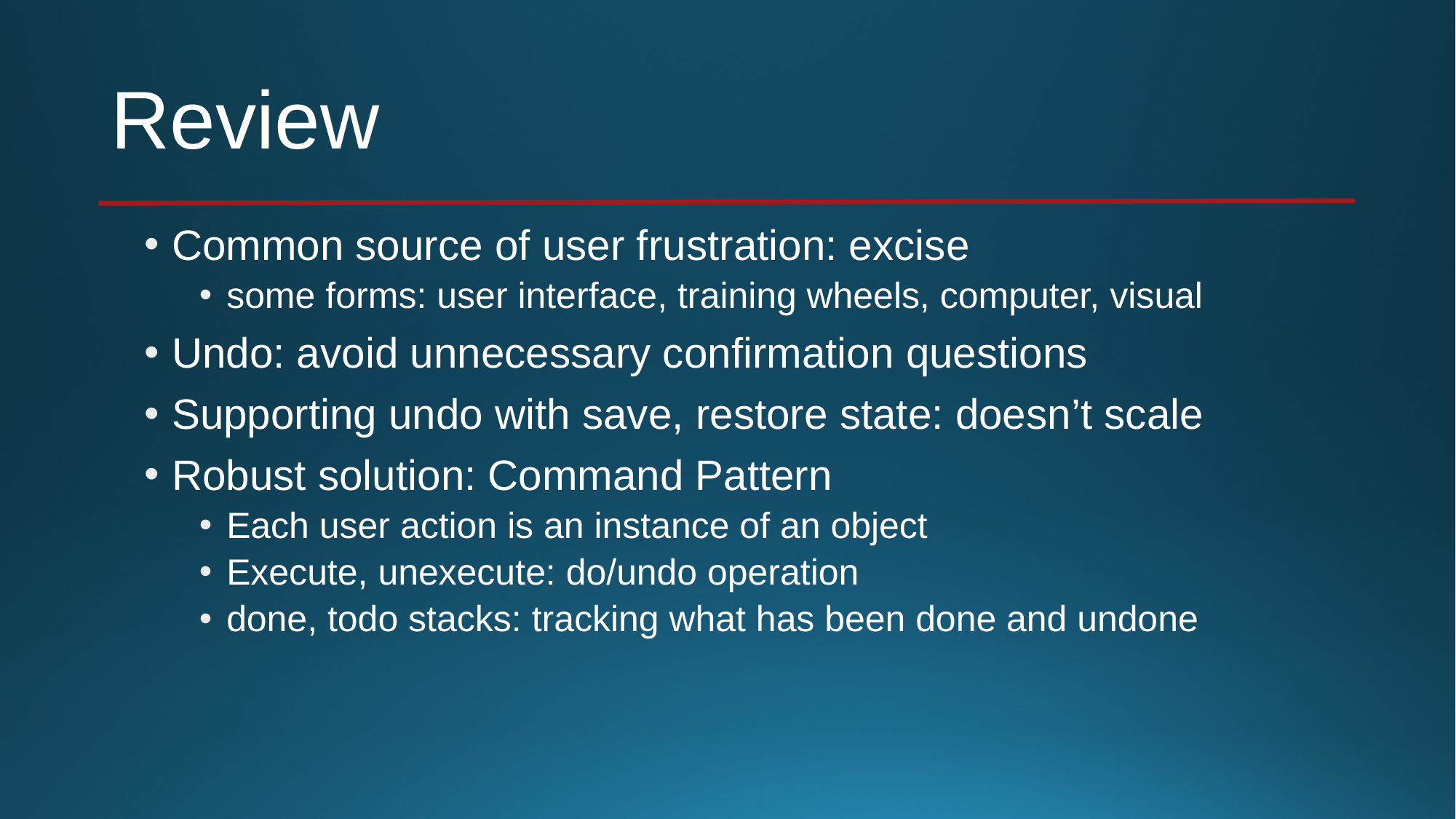

# Review
Common source of user frustration: excise
some forms: user interface, training wheels, computer, visual
Undo: avoid unnecessary confirmation questions
Supporting undo with save, restore state: doesn’t scale
Robust solution: Command Pattern
Each user action is an instance of an object
Execute, unexecute: do/undo operation
done, todo stacks: tracking what has been done and undone